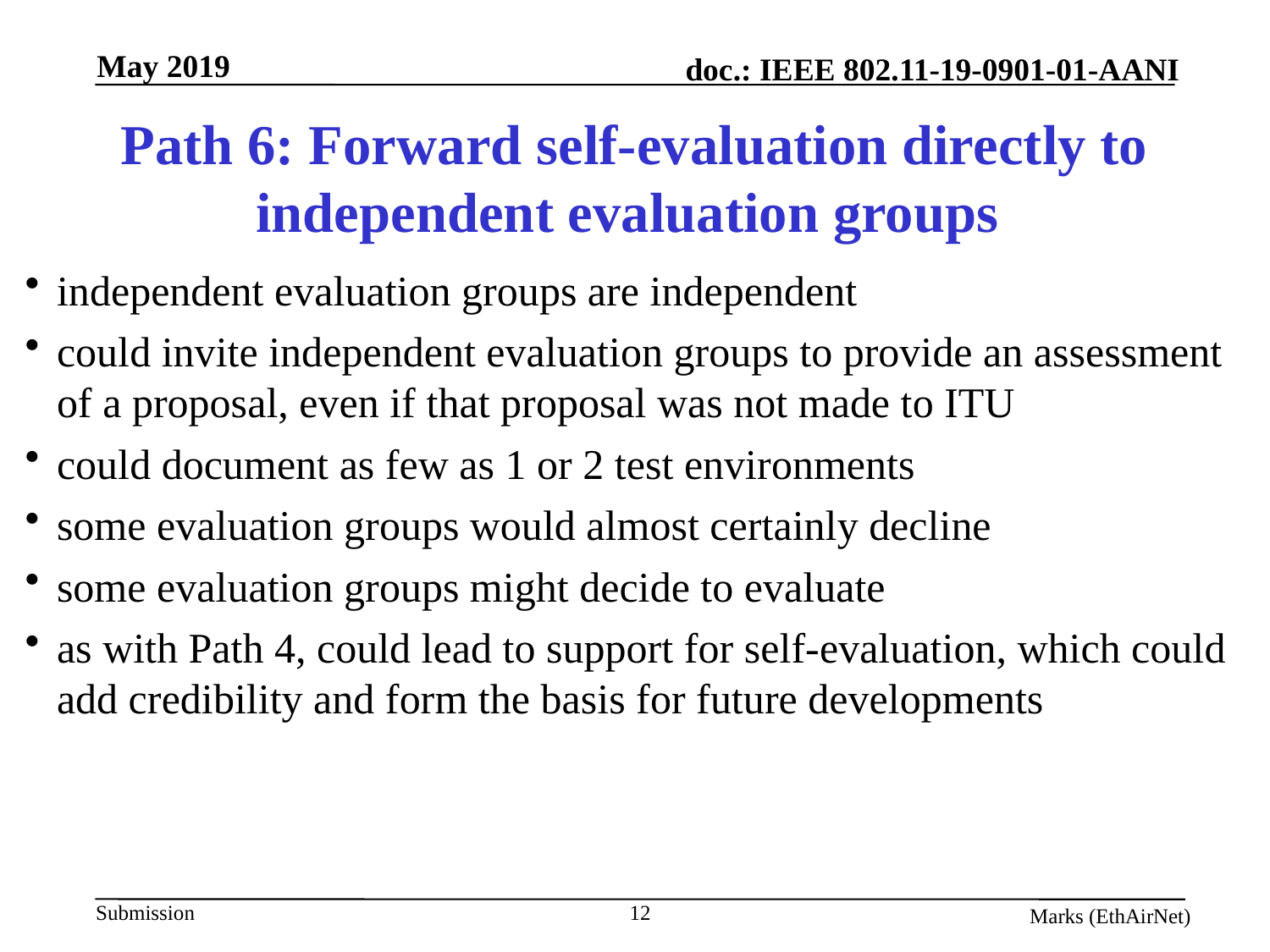

# Path 6: Forward self-evaluation directly to independent evaluation groups
independent evaluation groups are independent
could invite independent evaluation groups to provide an assessment of a proposal, even if that proposal was not made to ITU
could document as few as 1 or 2 test environments
some evaluation groups would almost certainly decline
some evaluation groups might decide to evaluate
as with Path 4, could lead to support for self-evaluation, which could add credibility and form the basis for future developments
12